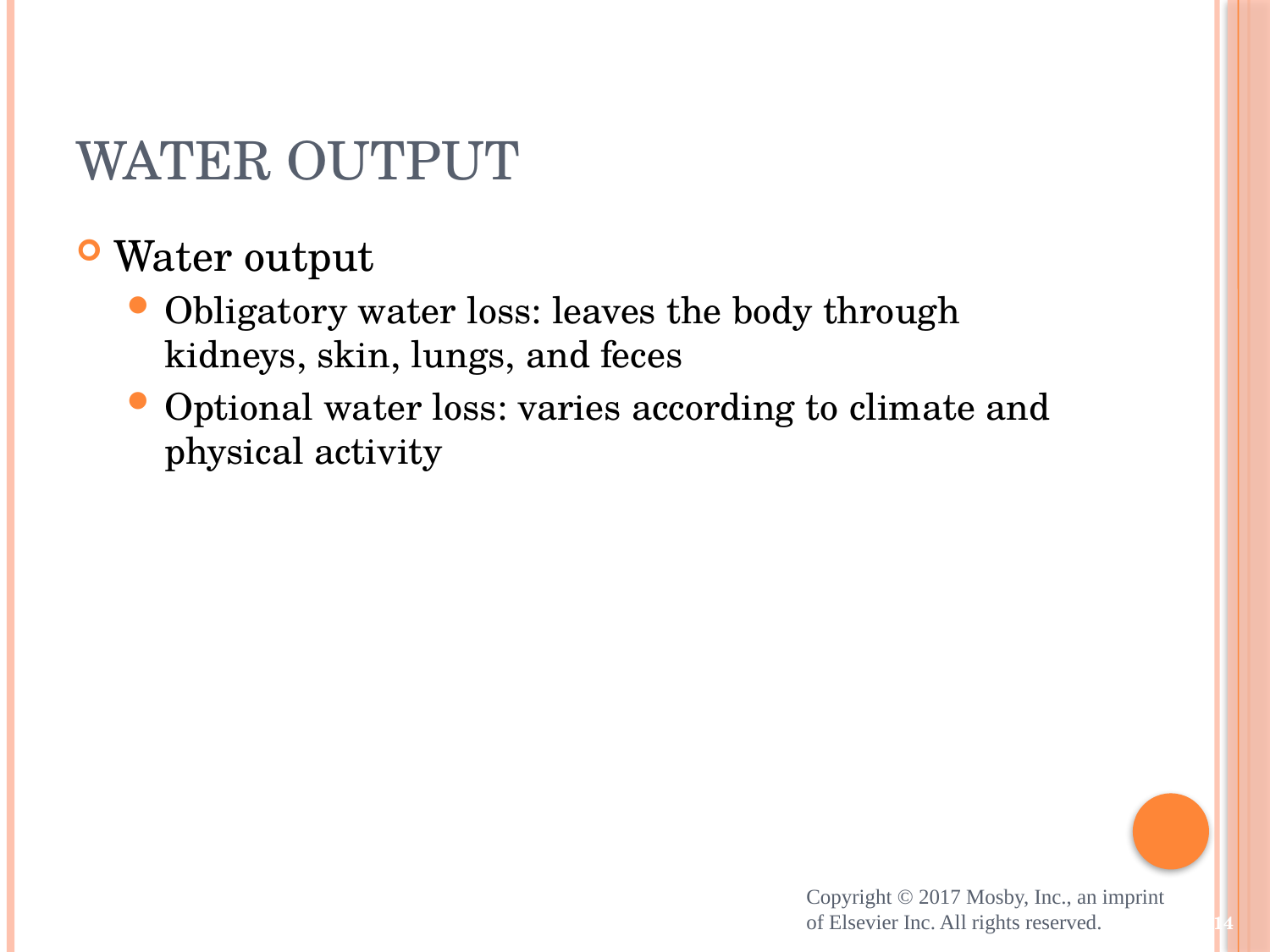

# Water Output
Water output
Obligatory water loss: leaves the body through kidneys, skin, lungs, and feces
Optional water loss: varies according to climate and physical activity
Copyright © 2017 Mosby, Inc., an imprint of Elsevier Inc. All rights reserved.
14